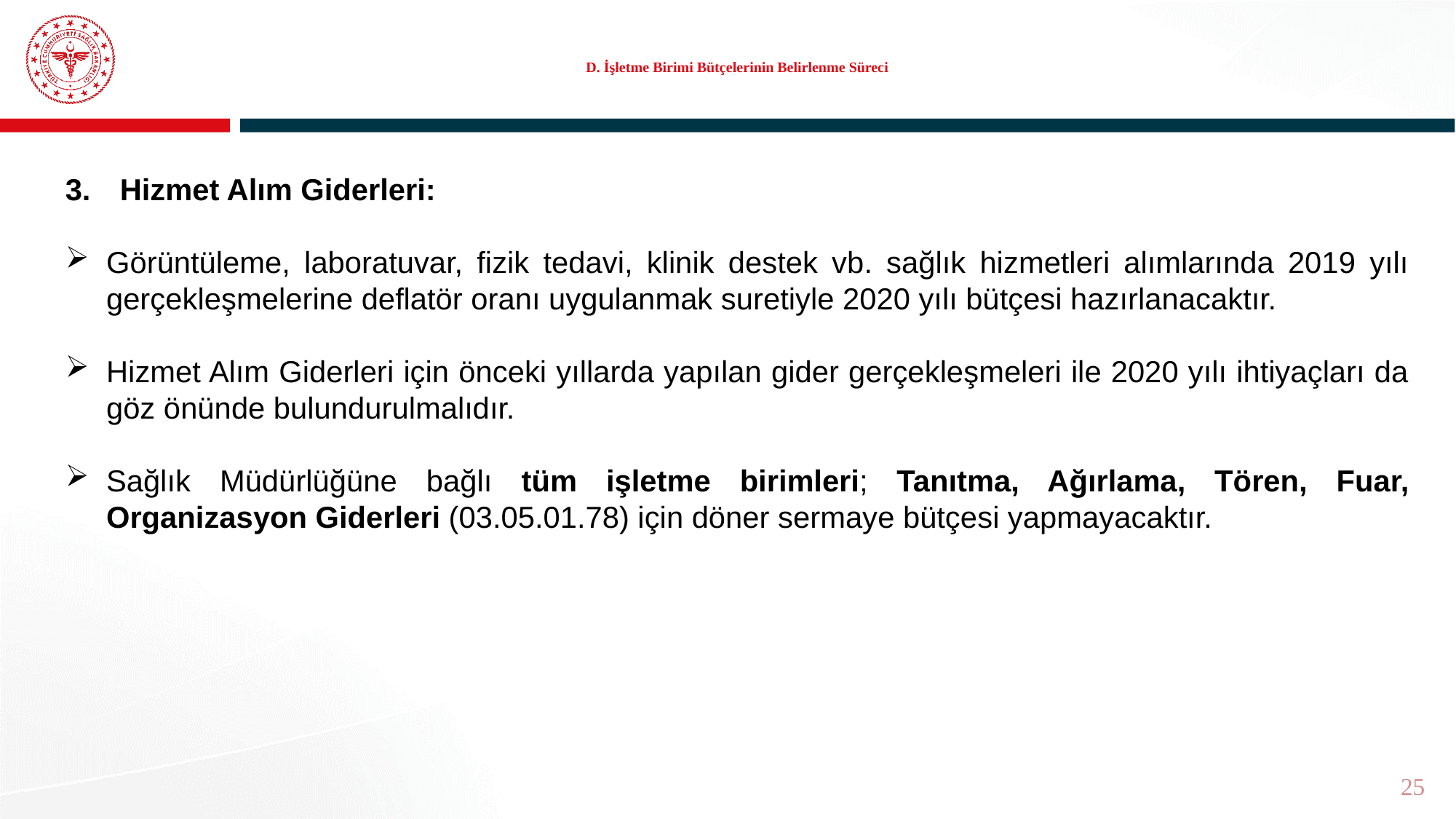

# D. İşletme Birimi Bütçelerinin Belirlenme Süreci
Hizmet Alım Giderleri:

Görüntüleme, laboratuvar, fizik tedavi, klinik destek vb. sağlık hizmetleri alımlarında 2019 yılı gerçekleşmelerine deflatör oranı uygulanmak suretiyle 2020 yılı bütçesi hazırlanacaktır.

Hizmet Alım Giderleri için önceki yıllarda yapılan gider gerçekleşmeleri ile 2020 yılı ihtiyaçları da göz önünde bulundurulmalıdır.

Sağlık Müdürlüğüne bağlı tüm işletme birimleri; Tanıtma, Ağırlama, Tören, Fuar, Organizasyon Giderleri (03.05.01.78) için döner sermaye bütçesi yapmayacaktır.

25